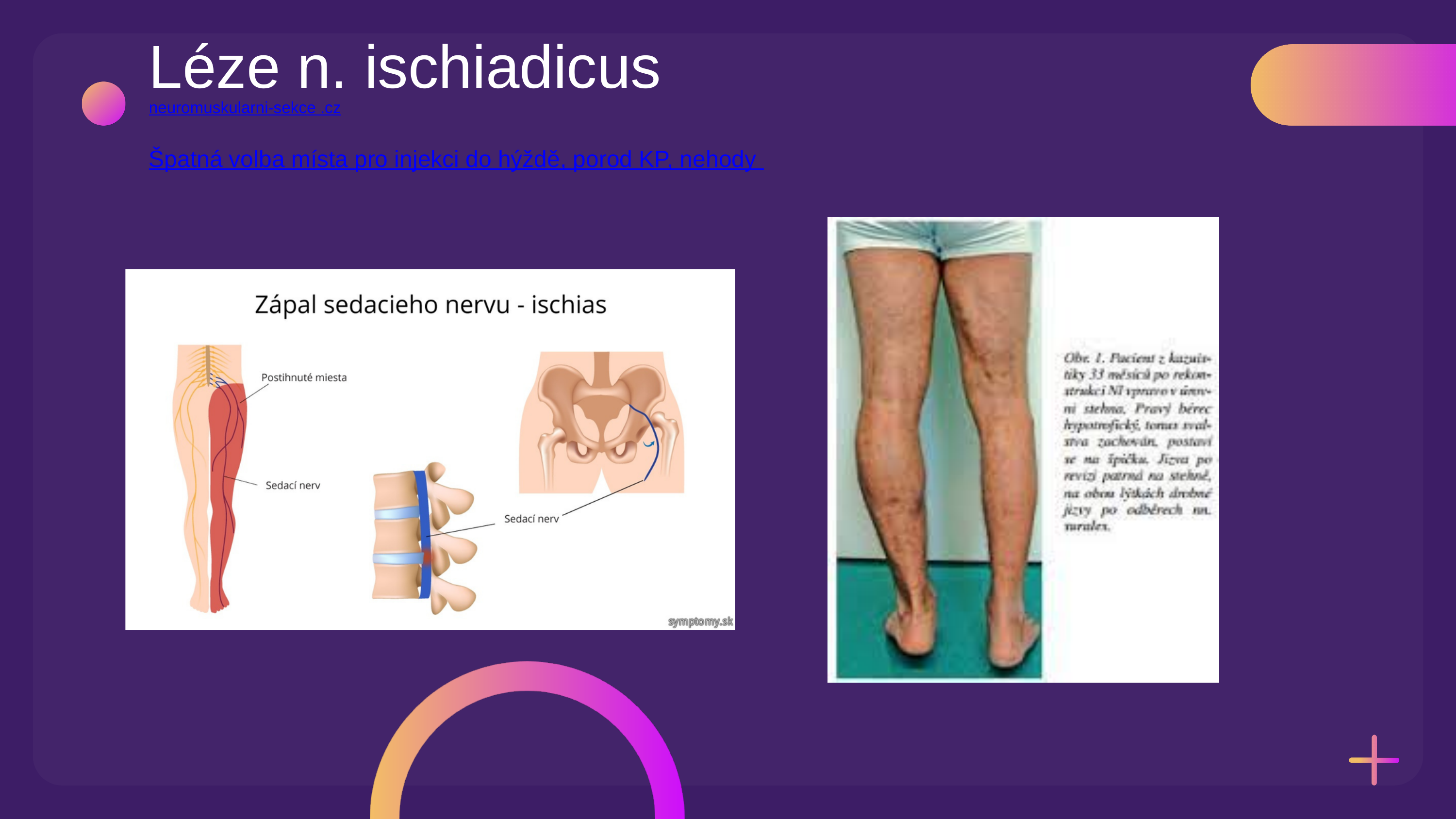

Léze n. ischiadicus

neuromuskularni-sekce .cz
Špatná volba místa pro injekci do hýždě, porod KP, nehody